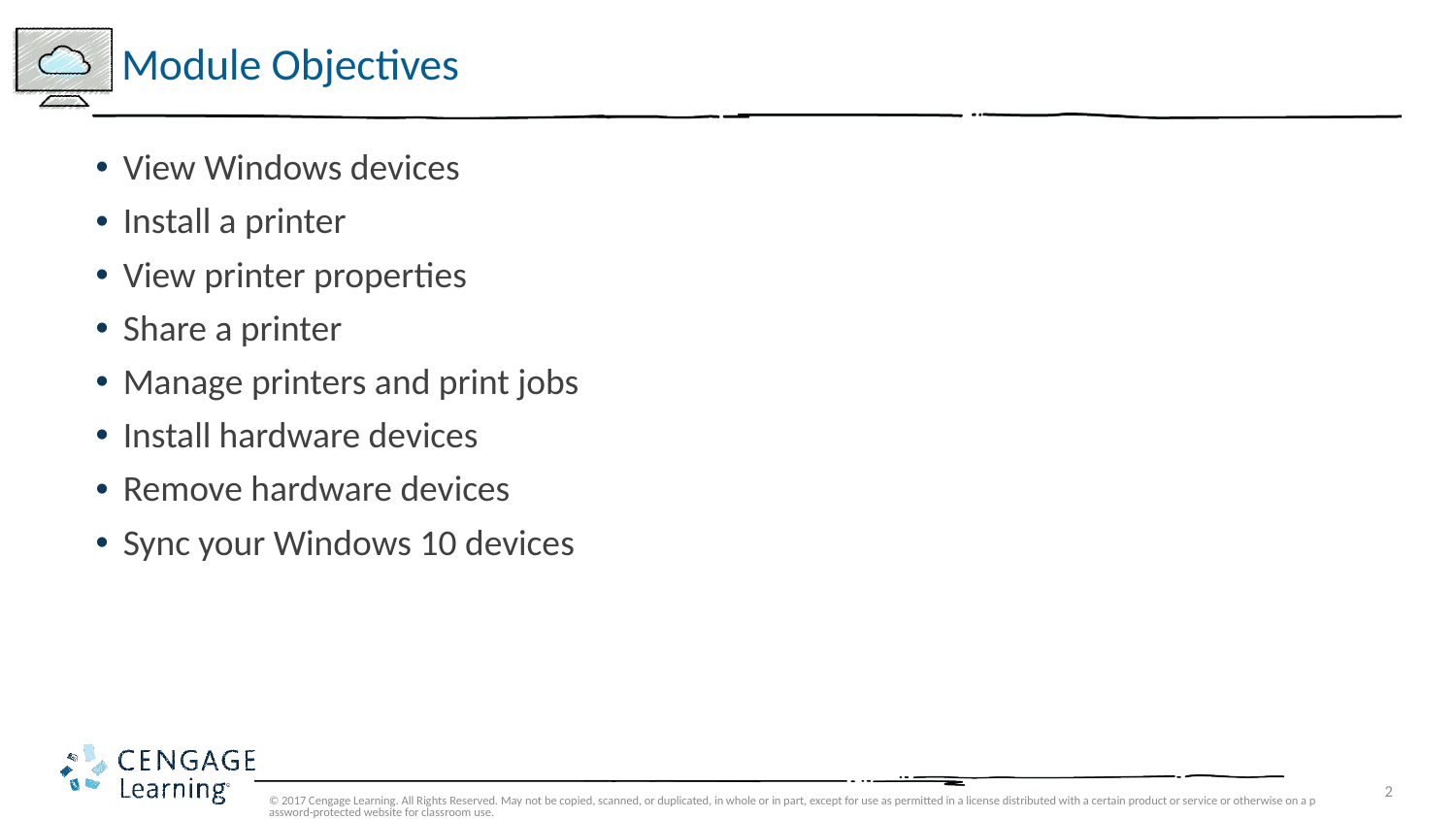

# Module Objectives
View Windows devices
Install a printer
View printer properties
Share a printer
Manage printers and print jobs
Install hardware devices
Remove hardware devices
Sync your Windows 10 devices
© 2017 Cengage Learning. All Rights Reserved. May not be copied, scanned, or duplicated, in whole or in part, except for use as permitted in a license distributed with a certain product or service or otherwise on a password-protected website for classroom use.